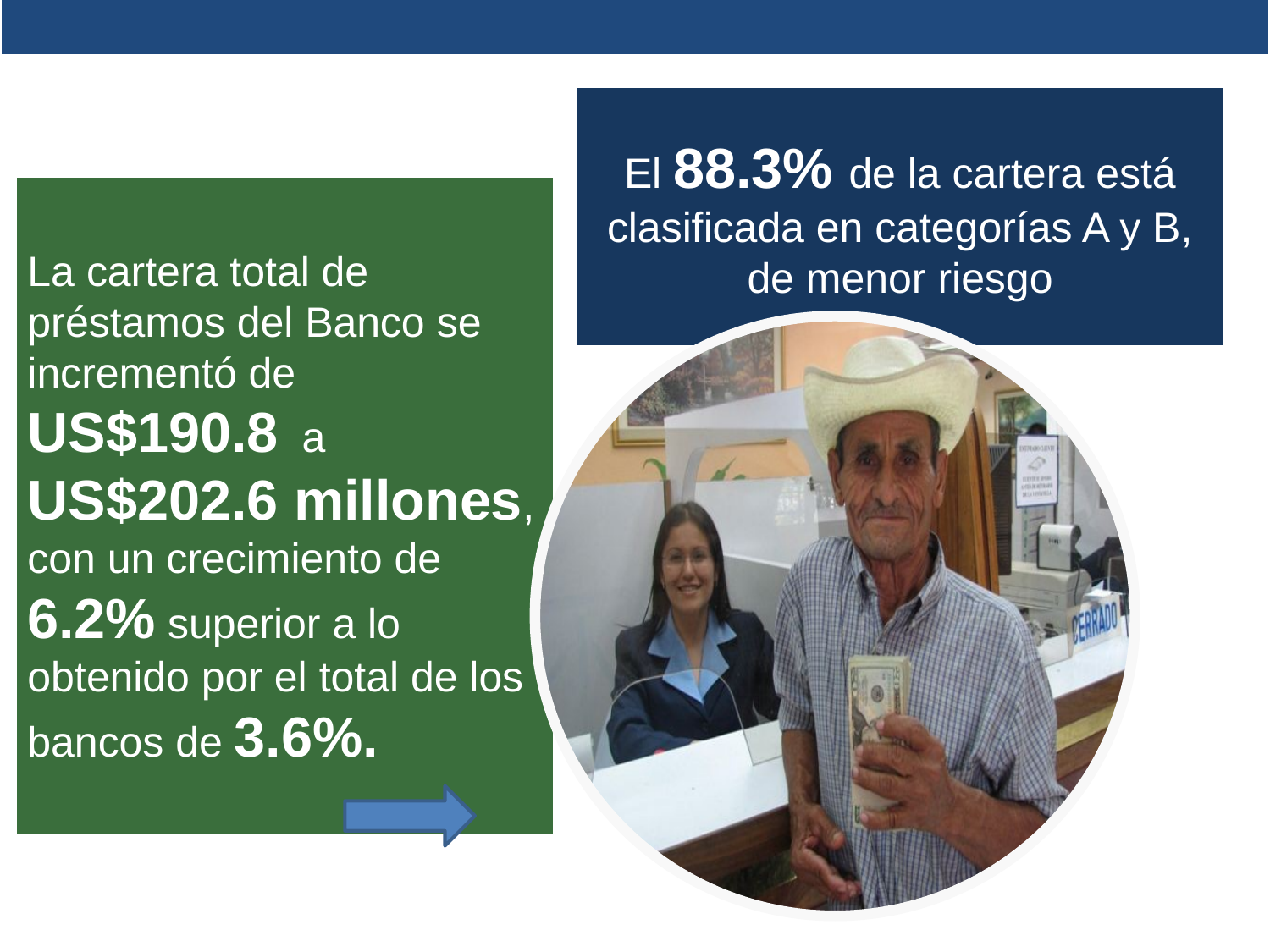

El 88.3% de la cartera está clasificada en categorías A y B, de menor riesgo
La cartera total de préstamos del Banco se  incrementó de US$190.8  a US$202.6 millones, con un crecimiento de 6.2% superior a lo obtenido por el total de los bancos de 3.6%.